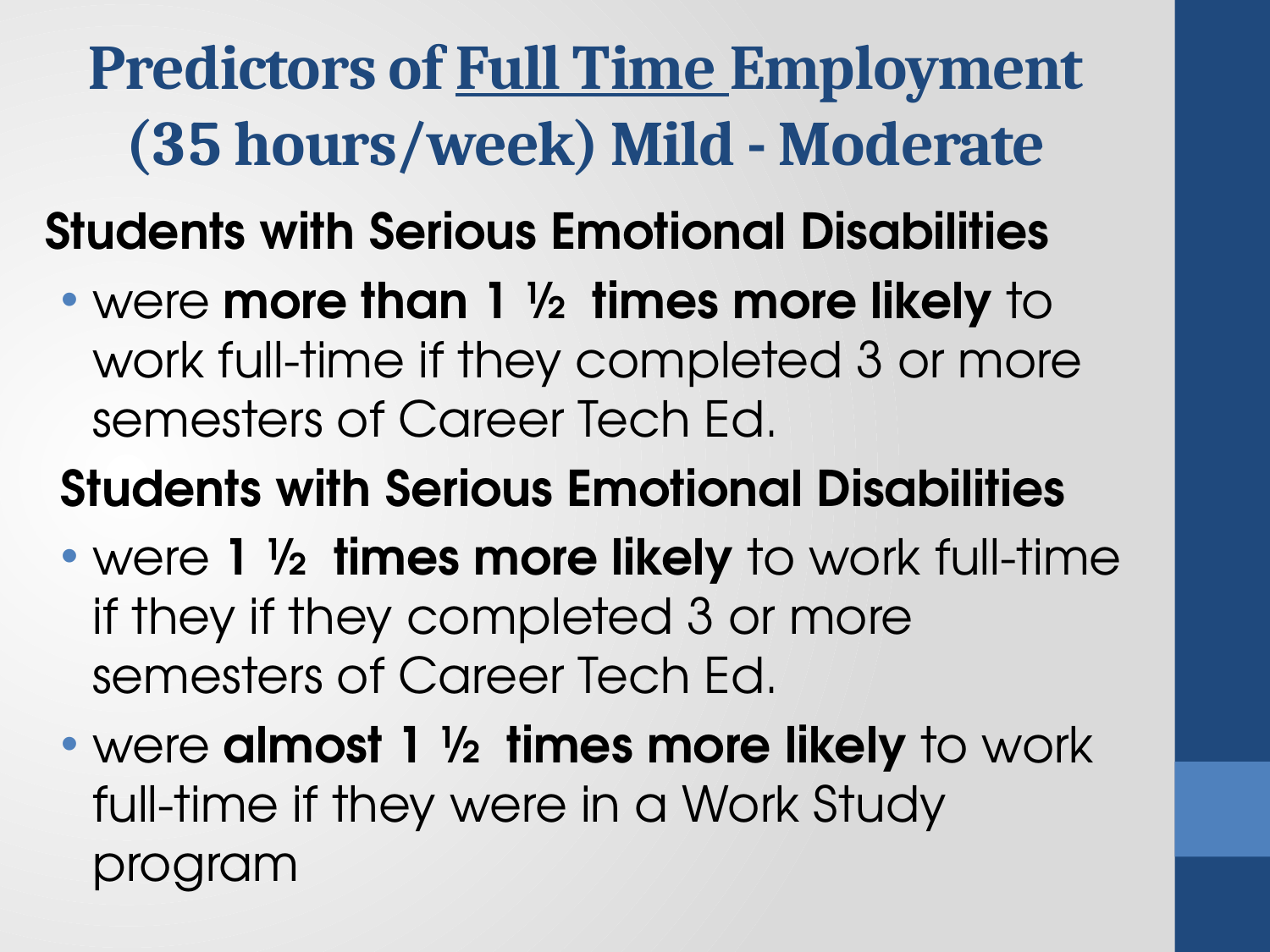

# Predictors of Full Time Employment (35 hours/week) Mild - Moderate
Students with Serious Emotional Disabilities
were more than 1 ½  times more likely to work full-time if they completed 3 or more semesters of Career Tech Ed.
Students with Serious Emotional Disabilities
were 1 ½  times more likely to work full-time if they if they completed 3 or more semesters of Career Tech Ed.
were almost 1 ½  times more likely to work full-time if they were in a Work Study program